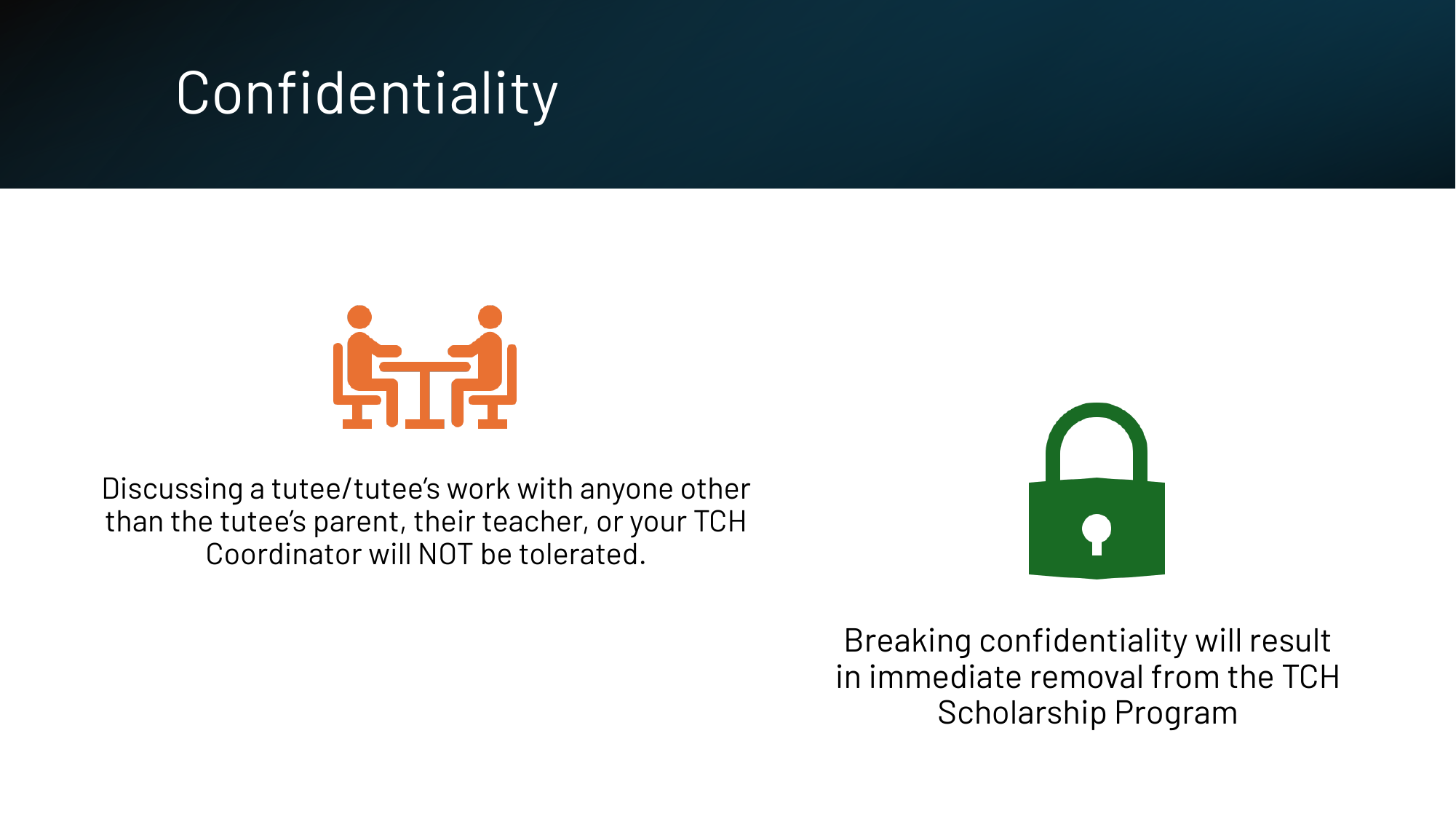

# Confidentiality
Discussing a tutee/tutee’s work with anyone other than the tutee’s parent, their teacher, or your TCH Coordinator will NOT be tolerated.
Breaking confidentiality will result in immediate removal from the TCH Scholarship Program